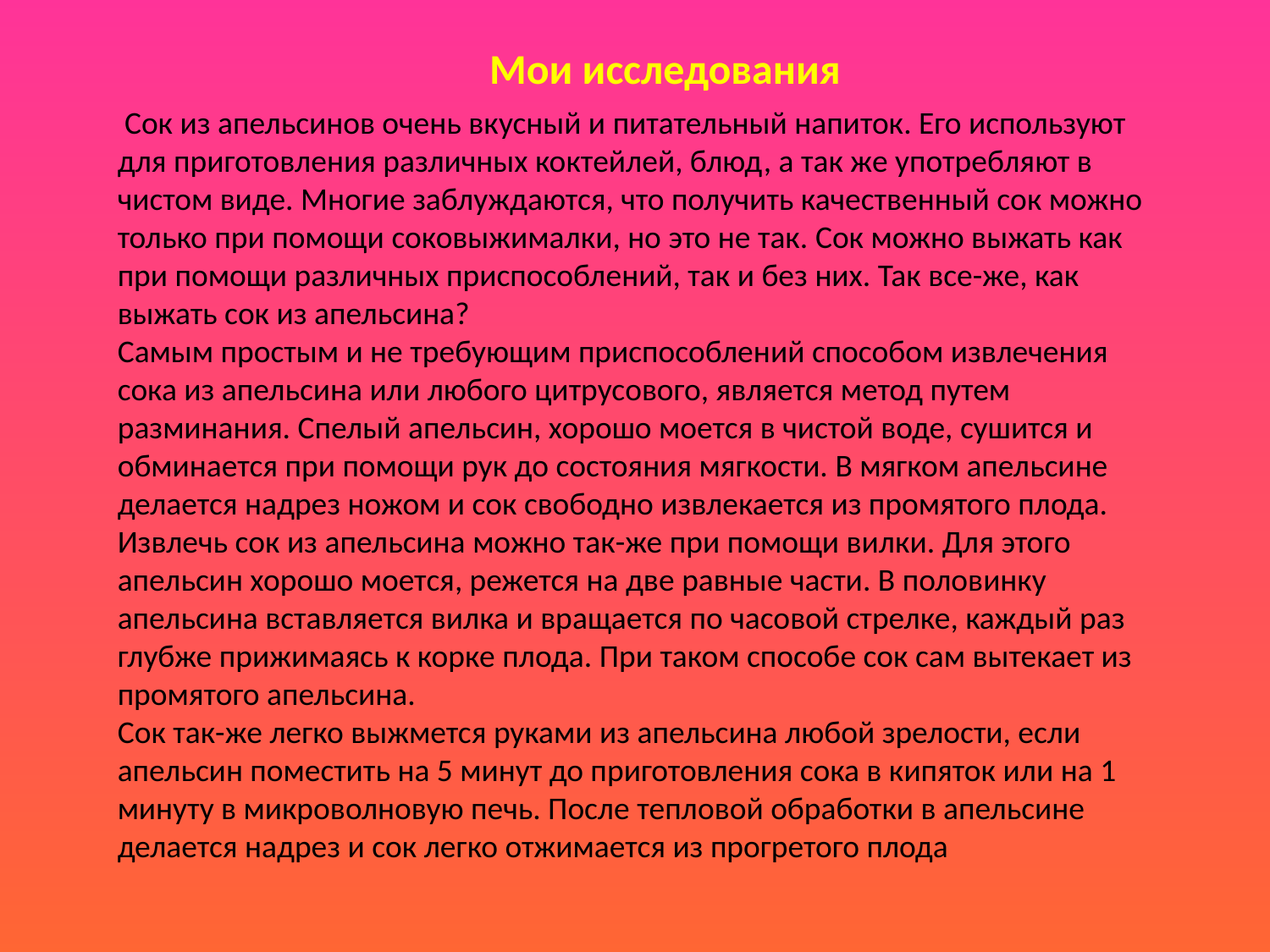

Мои исследования
 Сок из апельсинов очень вкусный и питательный напиток. Его используют для приготовления различных коктейлей, блюд, а так же употребляют в чистом виде. Многие заблуждаются, что получить качественный сок можно только при помощи соковыжималки, но это не так. Сок можно выжать как при помощи различных приспособлений, так и без них. Так все-же, как выжать сок из апельсина?
Самым простым и не требующим приспособлений способом извлечения сока из апельсина или любого цитрусового, является метод путем разминания. Спелый апельсин, хорошо моется в чистой воде, сушится и обминается при помощи рук до состояния мягкости. В мягком апельсине делается надрез ножом и сок свободно извлекается из промятого плода.
Извлечь сок из апельсина можно так-же при помощи вилки. Для этого апельсин хорошо моется, режется на две равные части. В половинку апельсина вставляется вилка и вращается по часовой стрелке, каждый раз глубже прижимаясь к корке плода. При таком способе сок сам вытекает из промятого апельсина.
Сок так-же легко выжмется руками из апельсина любой зрелости, если апельсин поместить на 5 минут до приготовления сока в кипяток или на 1 минуту в микроволновую печь. После тепловой обработки в апельсине делается надрез и сок легко отжимается из прогретого плода